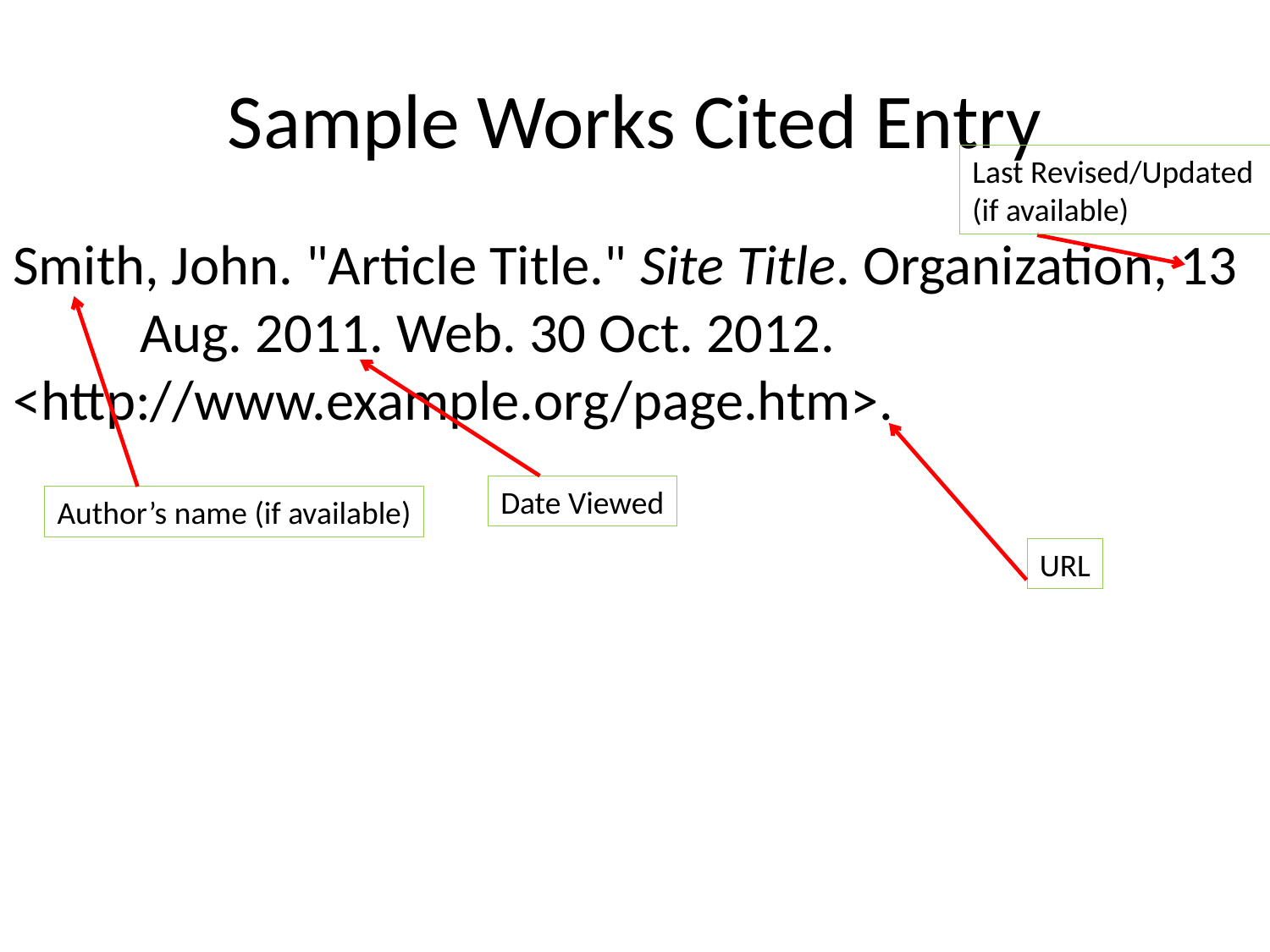

# Sample Works Cited Entry
Last Revised/Updated
(if available)
Smith, John. "Article Title." Site Title. Organization, 13 	Aug. 2011. Web. 30 Oct. 2012. 	<http://www.example.org/page.htm>.
Date Viewed
Author’s name (if available)
URL